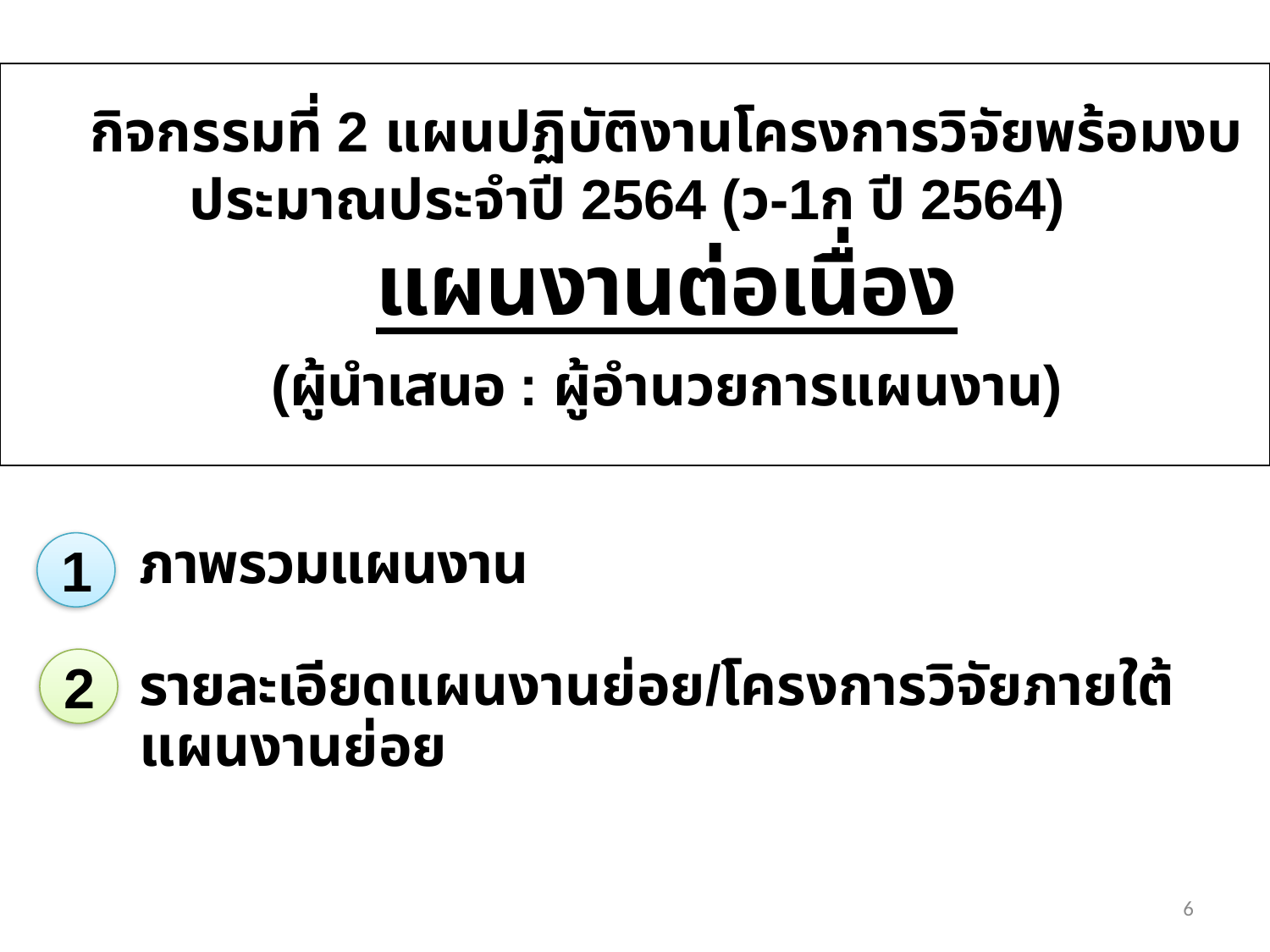

กิจกรรมที่ 2 แผนปฏิบัติงานโครงการวิจัยพร้อมงบประมาณประจำปี 2564 (ว-1ก ปี 2564)
แผนงานต่อเนื่อง

(ผู้นำเสนอ : ผู้อำนวยการแผนงาน)
ภาพรวมแผนงาน

รายละเอียดแผนงานย่อย/โครงการวิจัยภายใต้แผนงานย่อย

1
2
6